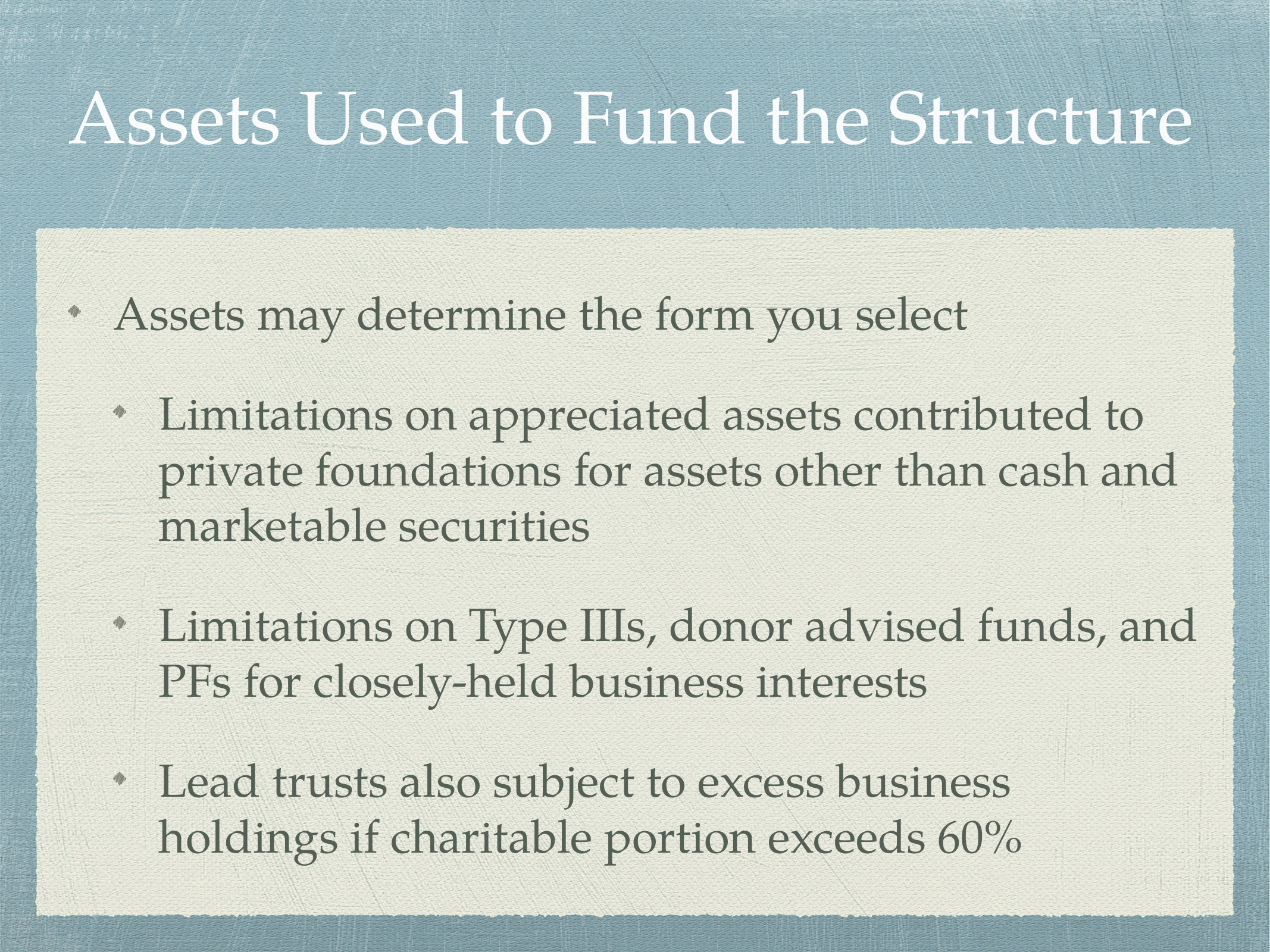

# Assets Used to Fund the Structure
Assets may determine the form you select
Limitations on appreciated assets contributed to private foundations for assets other than cash and marketable securities
Limitations on Type IIIs, donor advised funds, and PFs for closely-held business interests
Lead trusts also subject to excess business holdings if charitable portion exceeds 60%